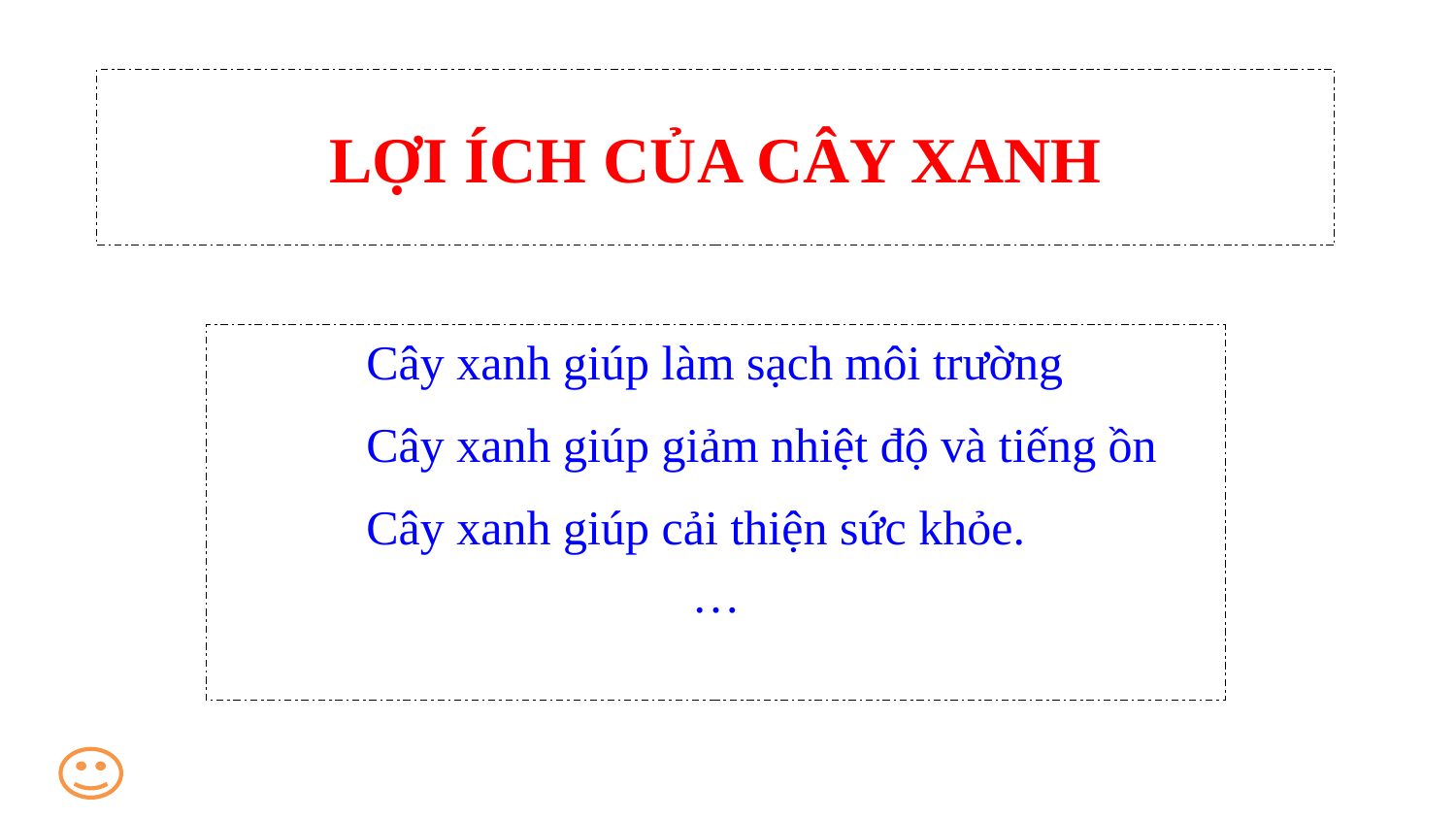

# LỢI ÍCH CỦA CÂY XANH
	Cây xanh giúp làm sạch môi trường
	Cây xanh giúp giảm nhiệt độ và tiếng ồn
	Cây xanh giúp cải thiện sức khỏe.
…